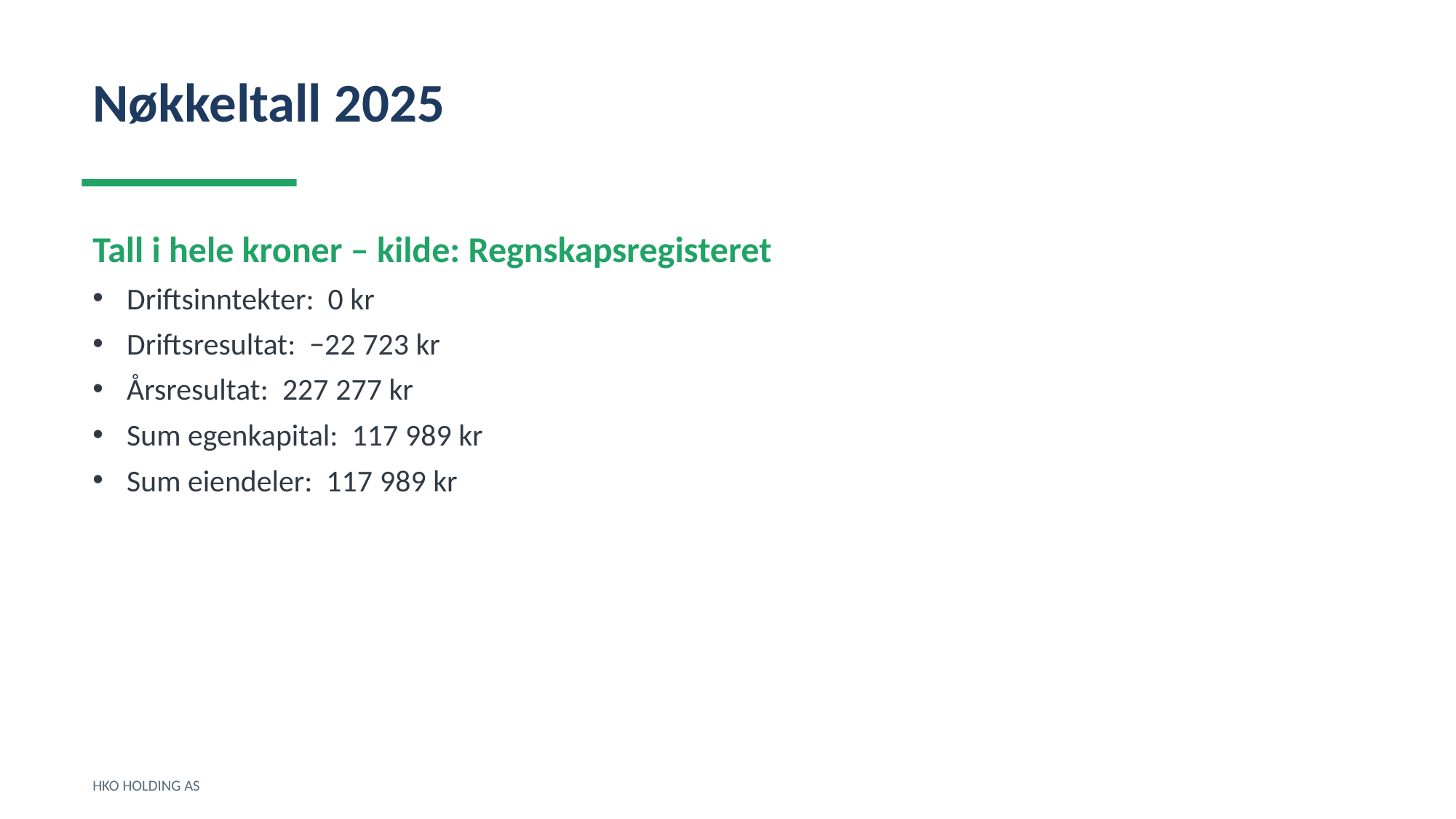

Nøkkeltall 2025

Tall i hele kroner – kilde: Regnskapsregisteret
Driftsinntekter:  0 kr
Driftsresultat:  −22 723 kr
Årsresultat:  227 277 kr
Sum egenkapital:  117 989 kr
Sum eiendeler:  117 989 kr
HKO HOLDING AS